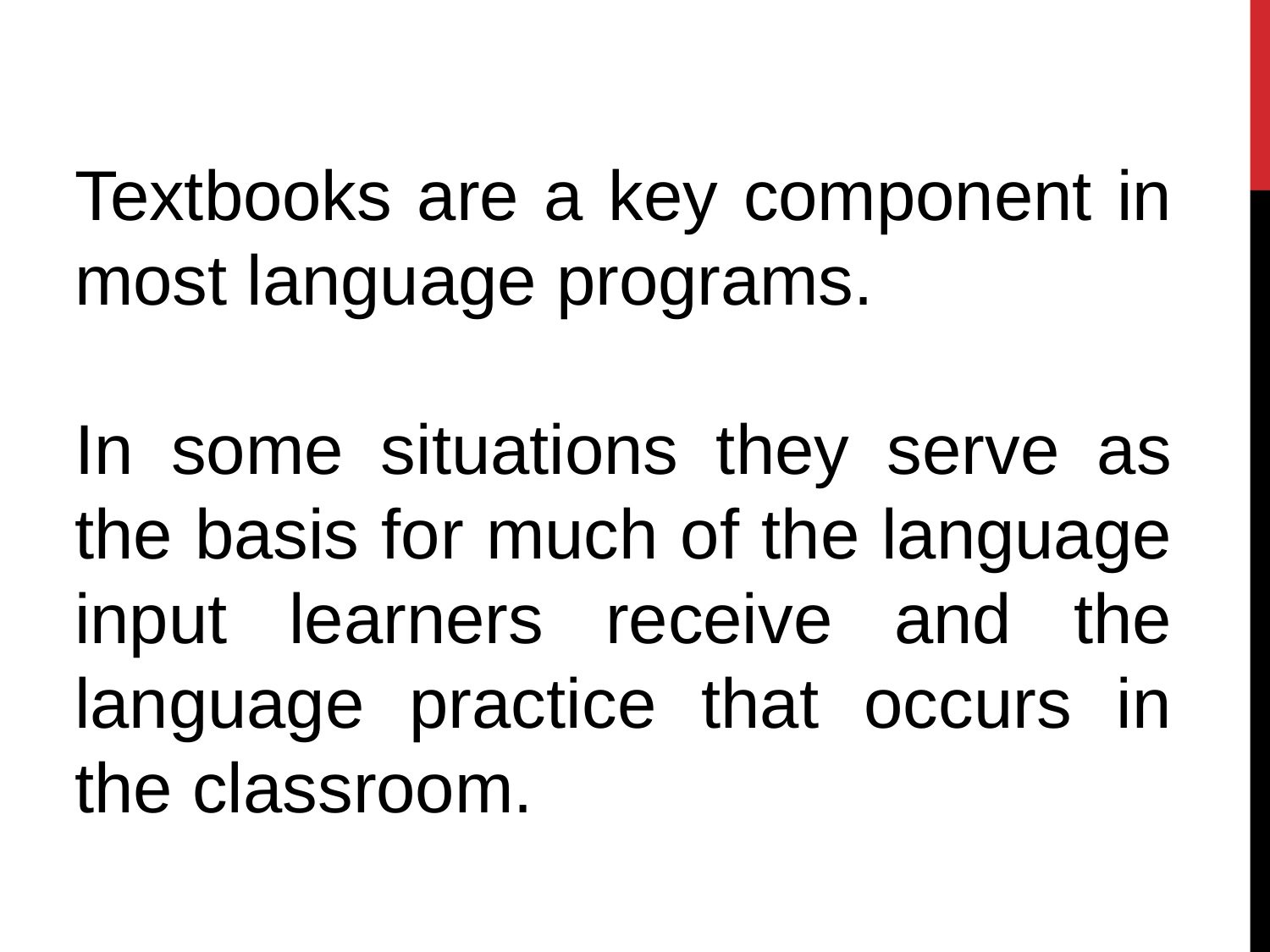

Textbooks are a key component in most language programs.

In some situations they serve as the basis for much of the language input learners receive and the language practice that occurs in the classroom.